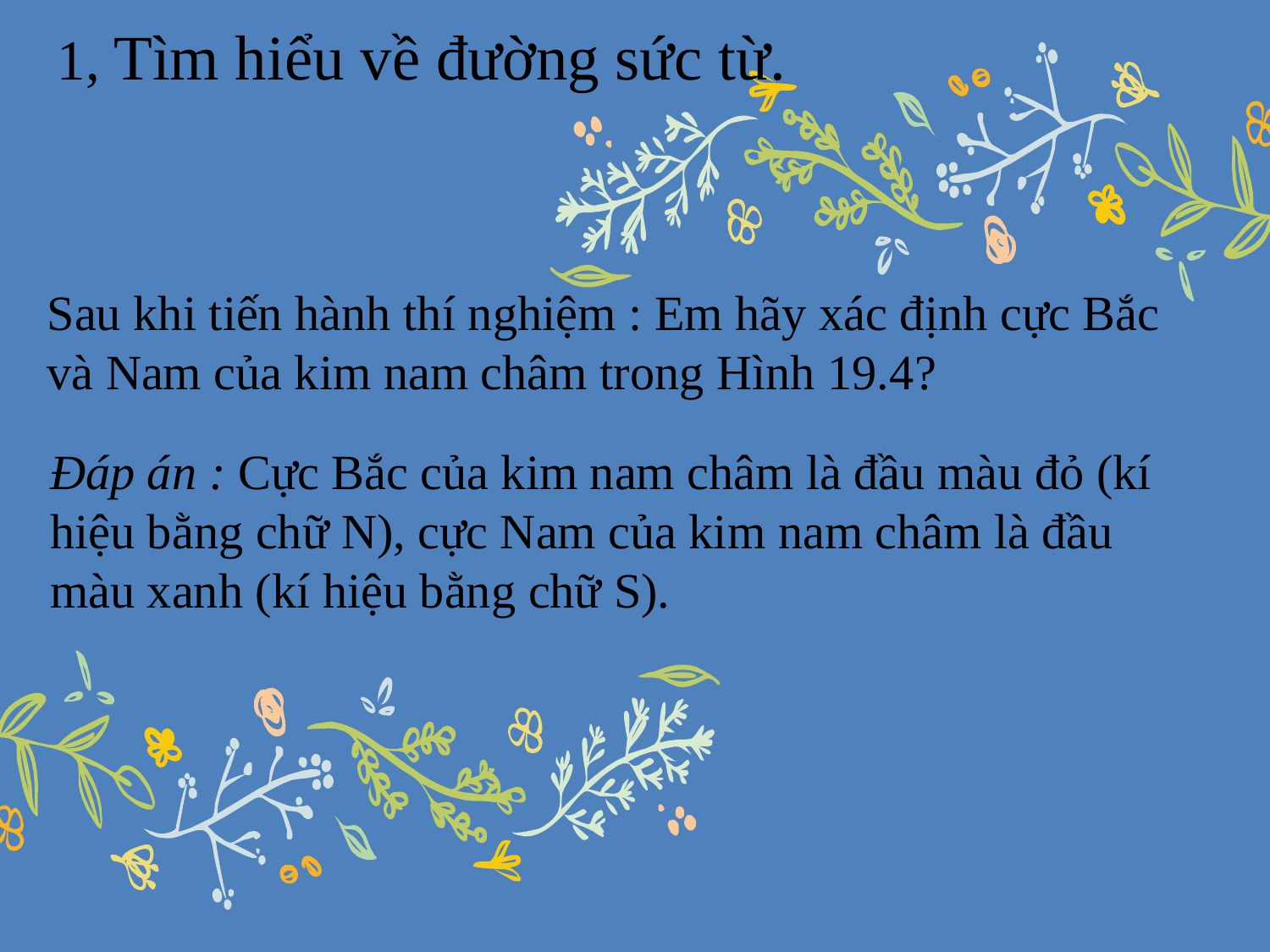

1, Tìm hiểu về đường sức từ.
Sau khi tiến hành thí nghiệm : Em hãy xác định cực Bắc và Nam của kim nam châm trong Hình 19.4?
Đáp án : Cực Bắc của kim nam châm là đầu màu đỏ (kí hiệu bằng chữ N), cực Nam của kim nam châm là đầu màu xanh (kí hiệu bằng chữ S).